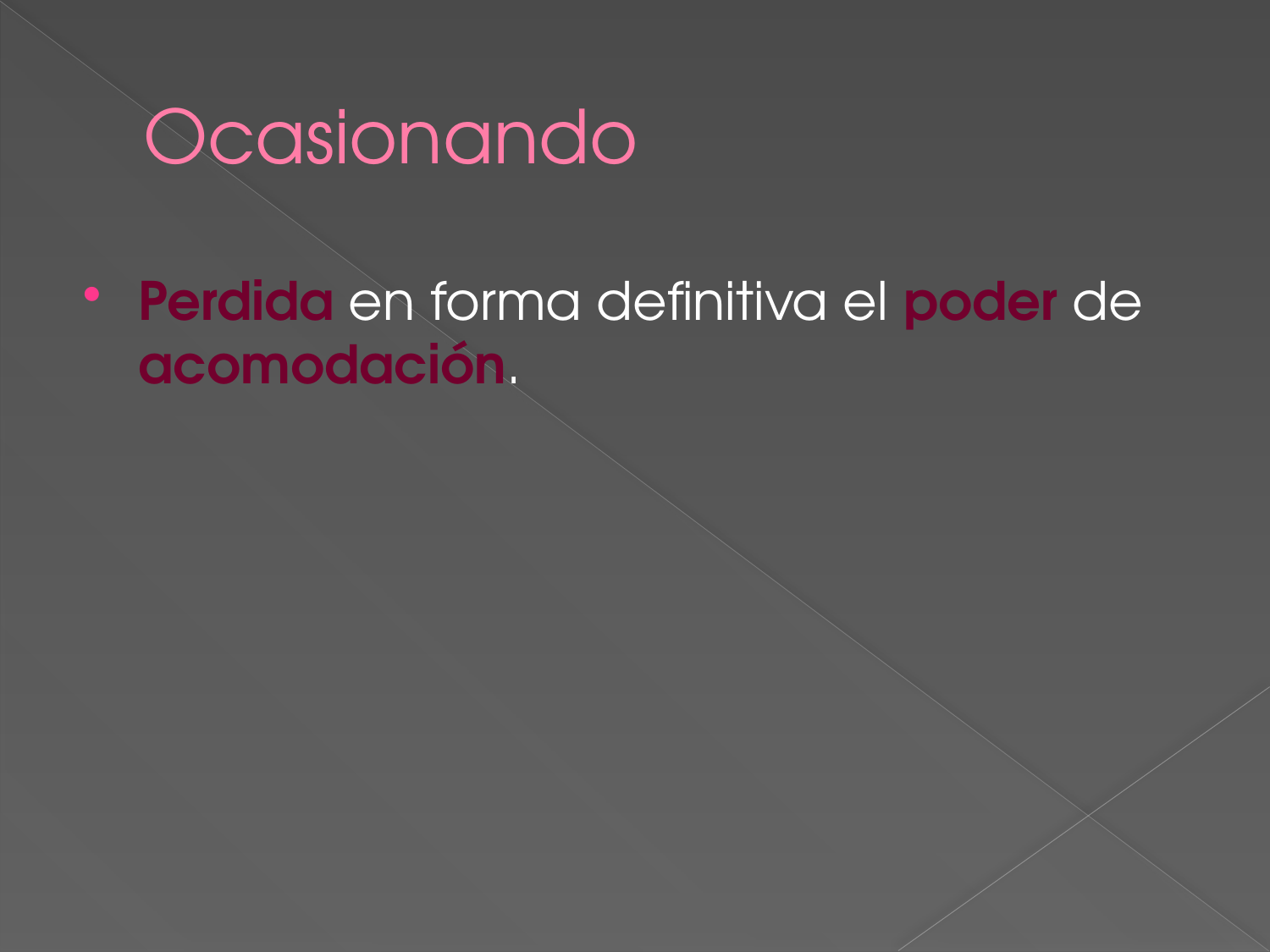

# Ocasionando
Perdida en forma definitiva el poder de acomodación.